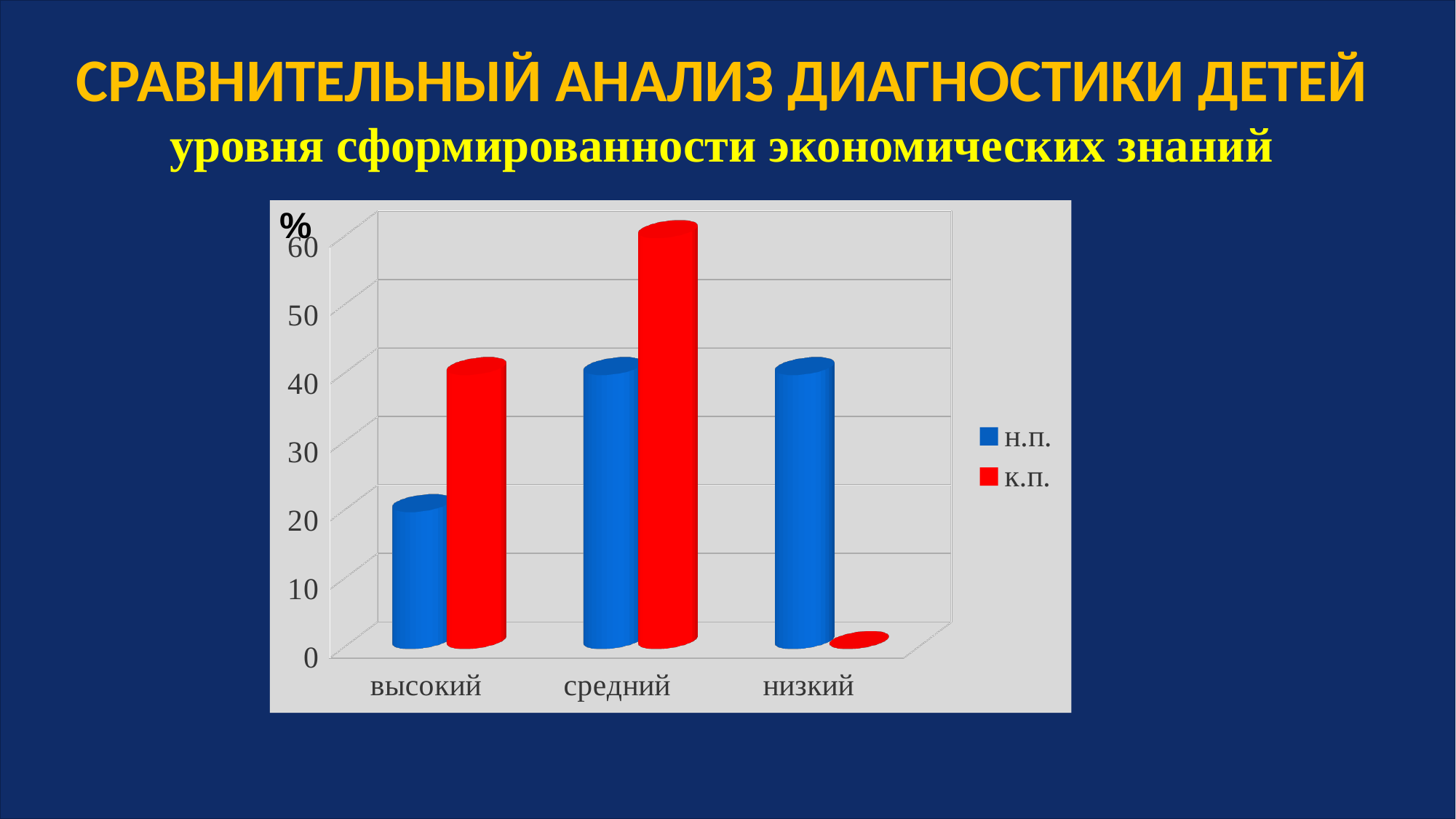

Сравнительный анализ диагностики детей
уровня сформированности экономических знаний

[unsupported chart]